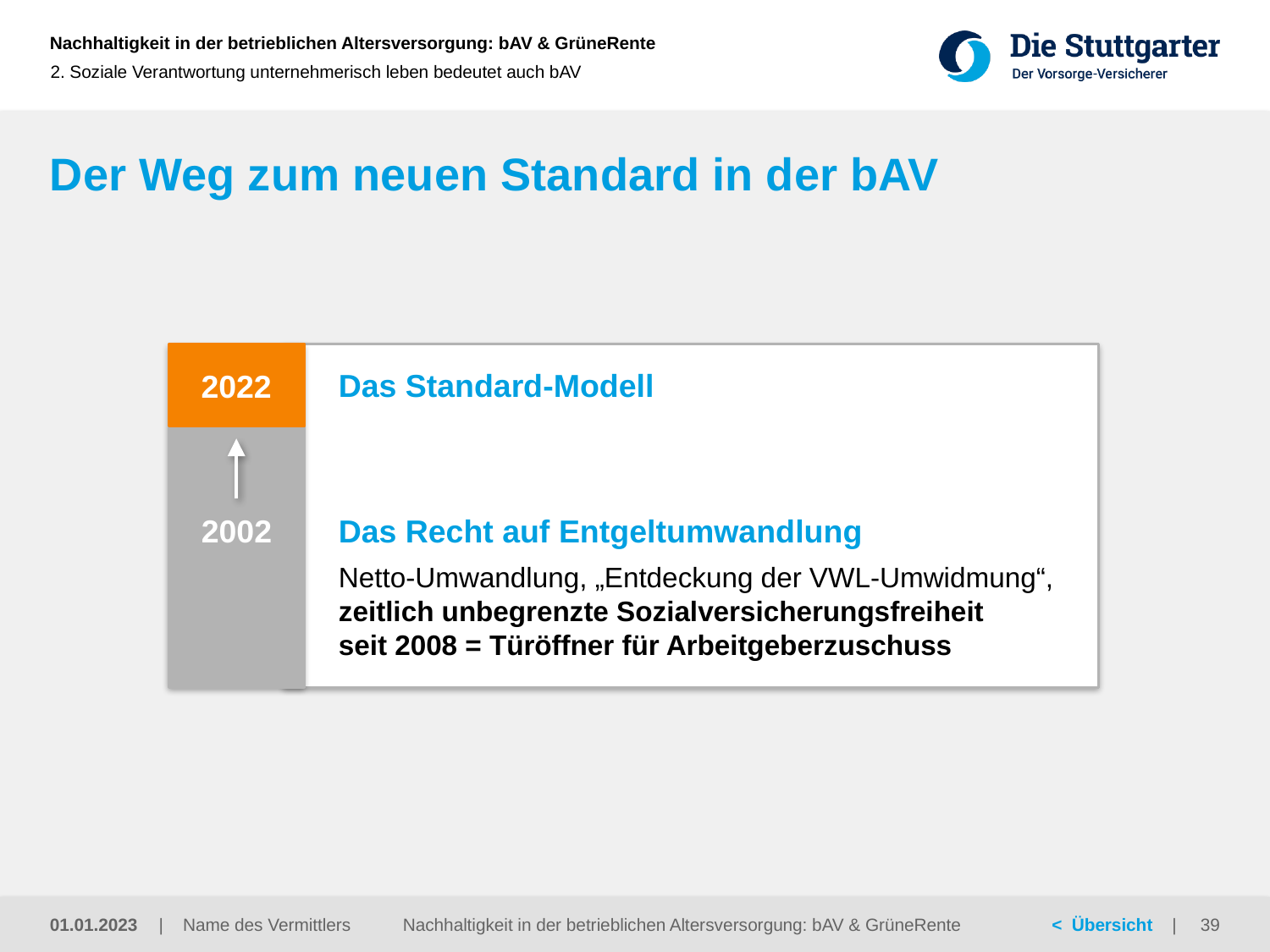

2. Soziale Verantwortung unternehmerisch leben bedeutet auch bAV
# Der Weg zum neuen Standard in der bAV

2022
Das Standard-Modell
2002
Das Recht auf Entgeltumwandlung
Netto-Umwandlung, „Entdeckung der VWL-Umwidmung“, zeitlich unbegrenzte Sozialversicherungsfreiheit
seit 2008 = Türöffner für Arbeitgeberzuschuss

Nachhaltigkeit in der betrieblichen Altersversorgung: bAV & GrüneRente
01.01.2023
39